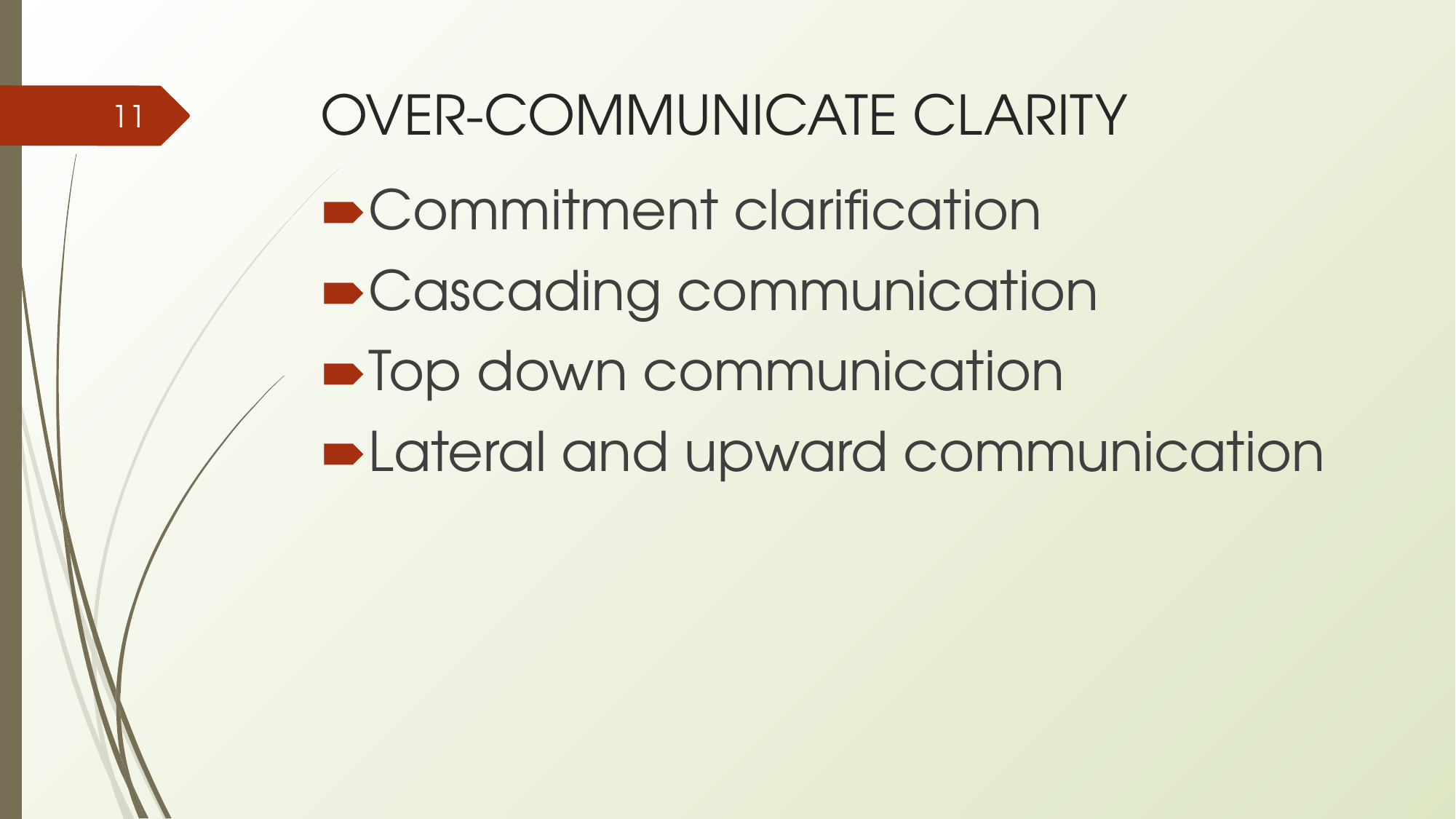

# OVER-COMMUNICATE CLARITY
11
Commitment clarification
Cascading communication
Top down communication
Lateral and upward communication